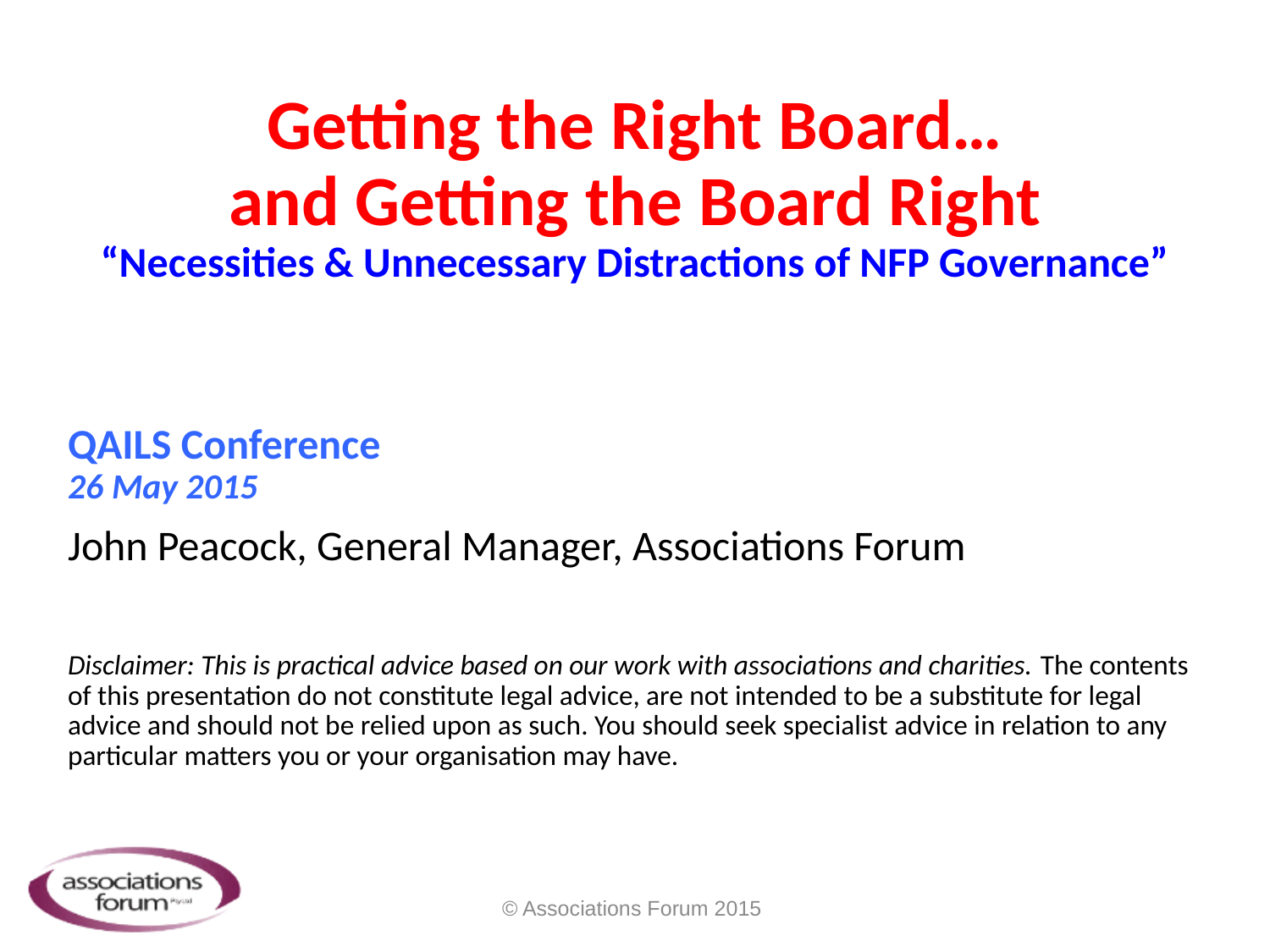

# Getting the Right Board… and Getting the Board Right “Necessities & Unnecessary Distractions of NFP Governance”
QAILS Conference
26 May 2015
John Peacock, General Manager, Associations Forum

Disclaimer: This is practical advice based on our work with associations and charities. The contents of this presentation do not constitute legal advice, are not intended to be a substitute for legal advice and should not be relied upon as such. You should seek specialist advice in relation to any particular matters you or your organisation may have.
© Associations Forum 2015